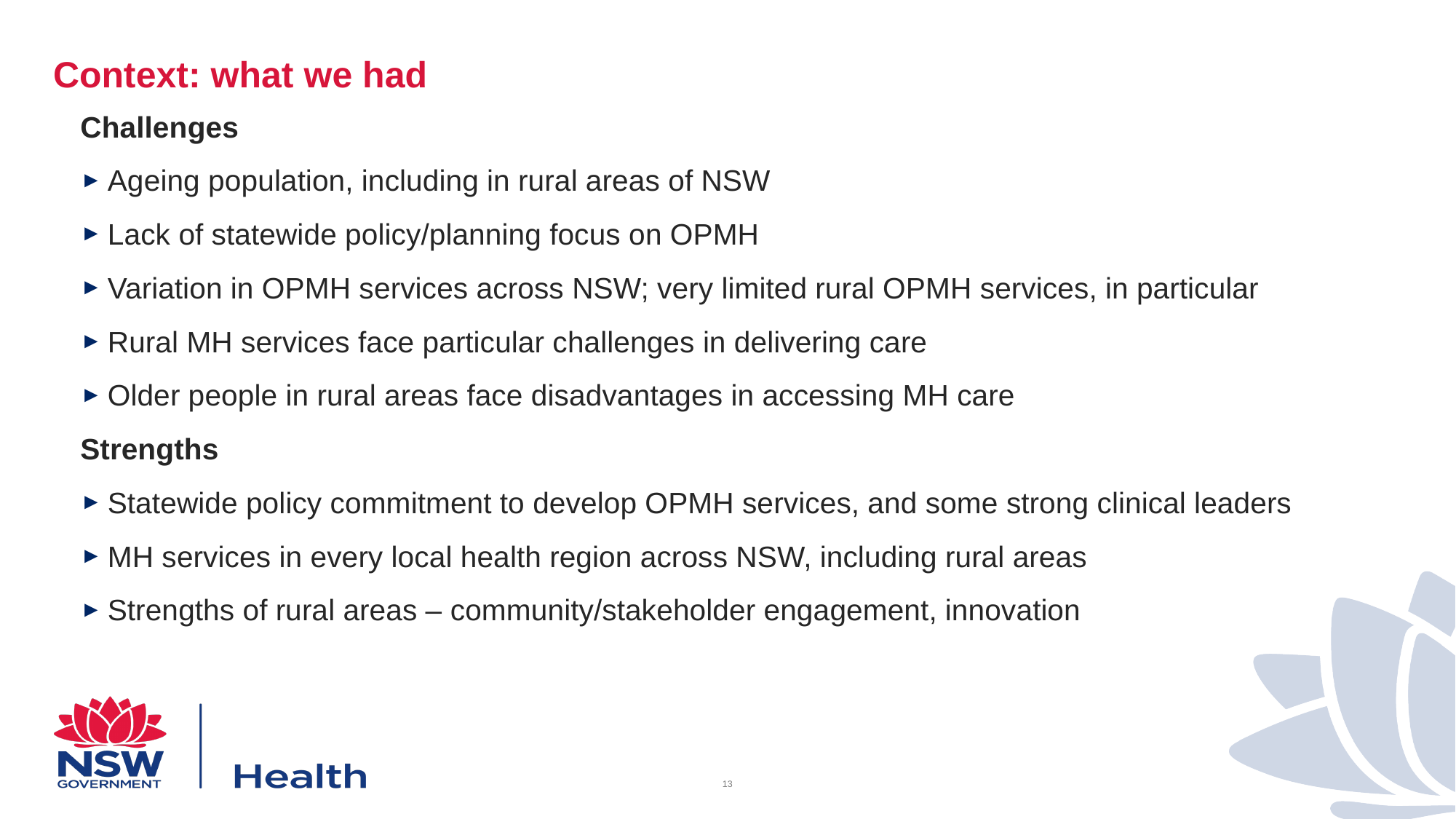

# Context: what we had
Challenges
Ageing population, including in rural areas of NSW
Lack of statewide policy/planning focus on OPMH
Variation in OPMH services across NSW; very limited rural OPMH services, in particular
Rural MH services face particular challenges in delivering care
Older people in rural areas face disadvantages in accessing MH care
Strengths
Statewide policy commitment to develop OPMH services, and some strong clinical leaders
MH services in every local health region across NSW, including rural areas
Strengths of rural areas – community/stakeholder engagement, innovation